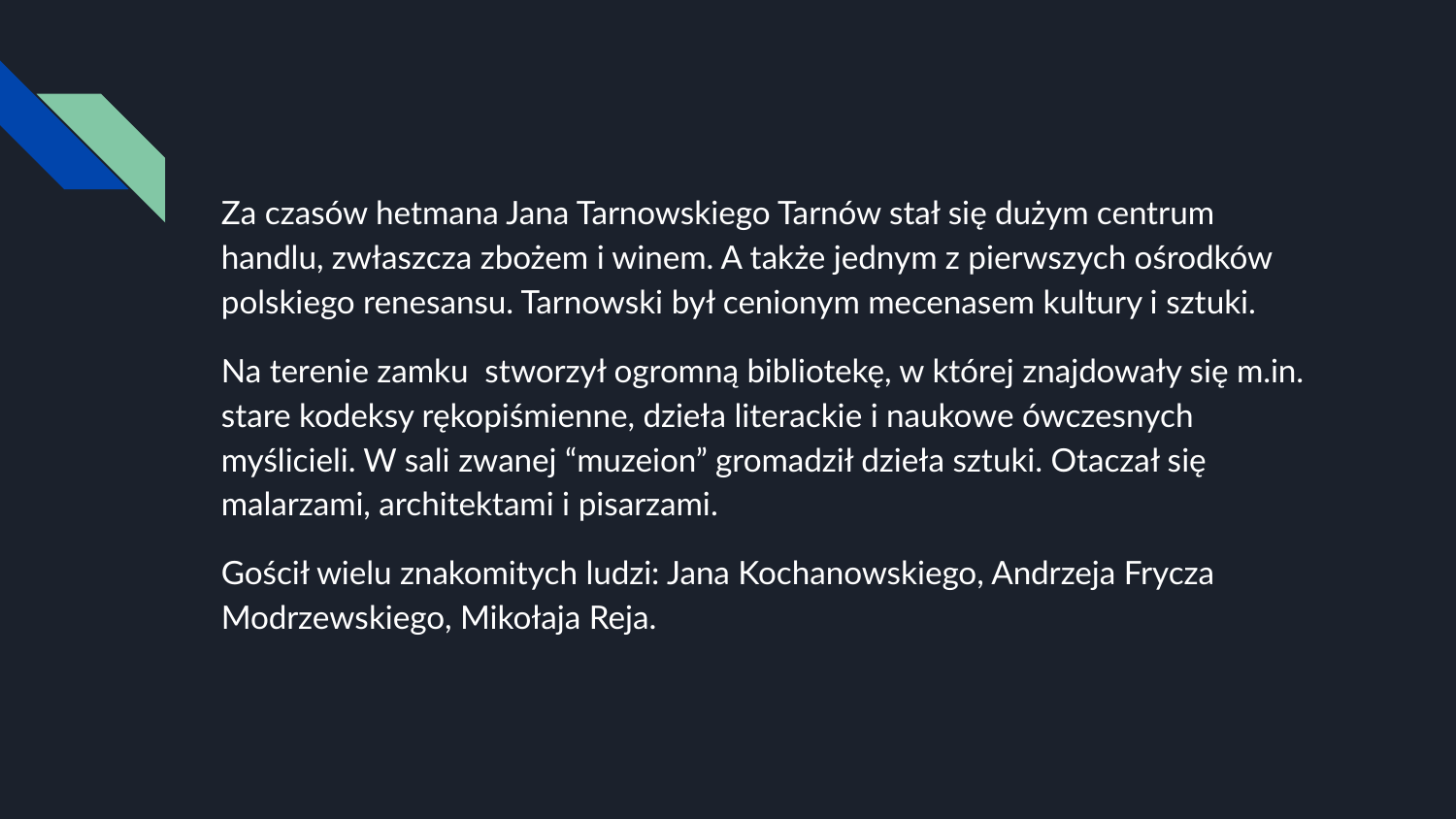

#
Za czasów hetmana Jana Tarnowskiego Tarnów stał się dużym centrum handlu, zwłaszcza zbożem i winem. A także jednym z pierwszych ośrodków polskiego renesansu. Tarnowski był cenionym mecenasem kultury i sztuki.
Na terenie zamku  stworzył ogromną bibliotekę, w której znajdowały się m.in. stare kodeksy rękopiśmienne, dzieła literackie i naukowe ówczesnych myślicieli. W sali zwanej “muzeion” gromadził dzieła sztuki. Otaczał się malarzami, architektami i pisarzami.
Gościł wielu znakomitych ludzi: Jana Kochanowskiego, Andrzeja Frycza Modrzewskiego, Mikołaja Reja.